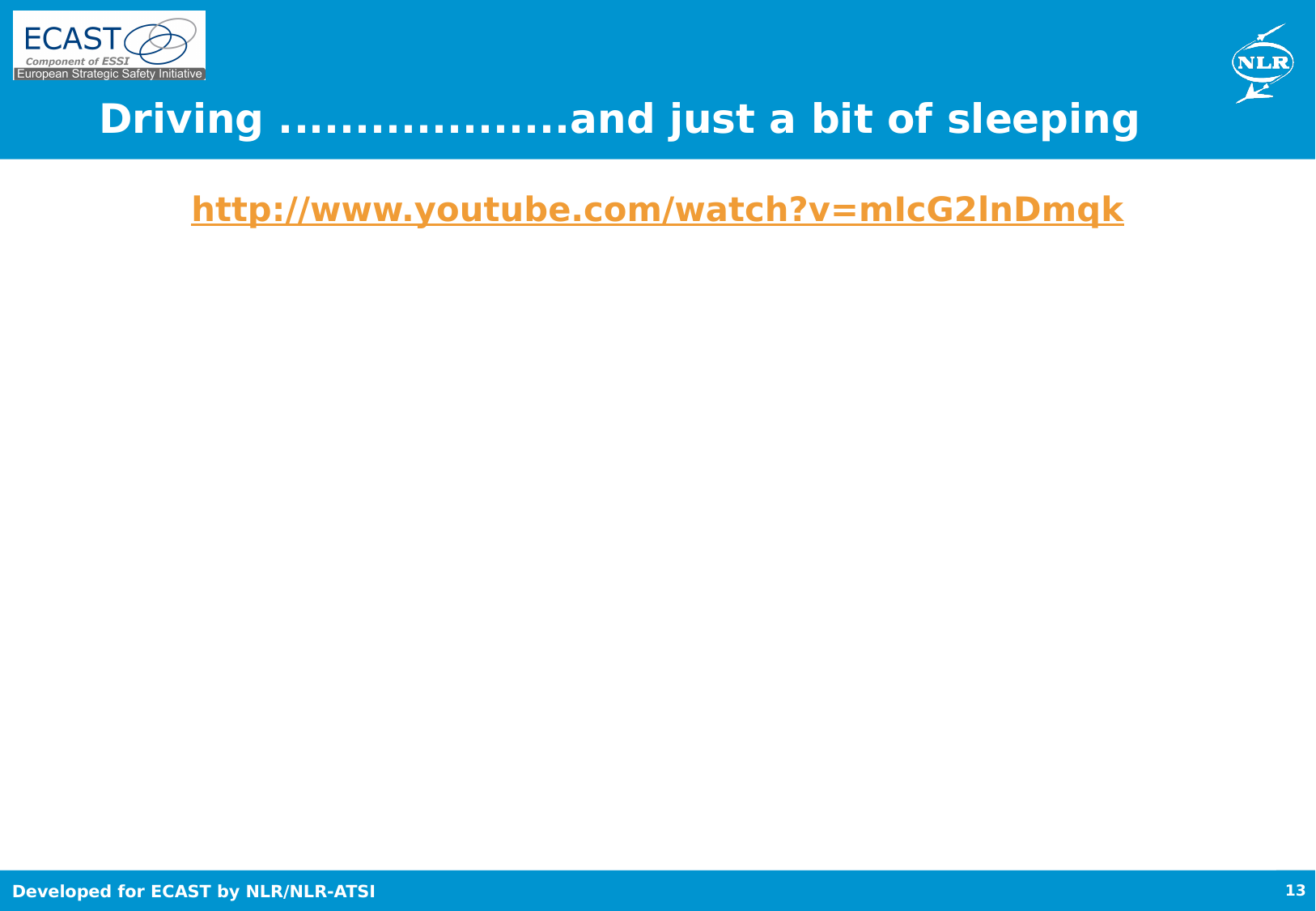

# Driving ...................and just a bit of sleeping
http://www.youtube.com/watch?v=mIcG2lnDmqk

13